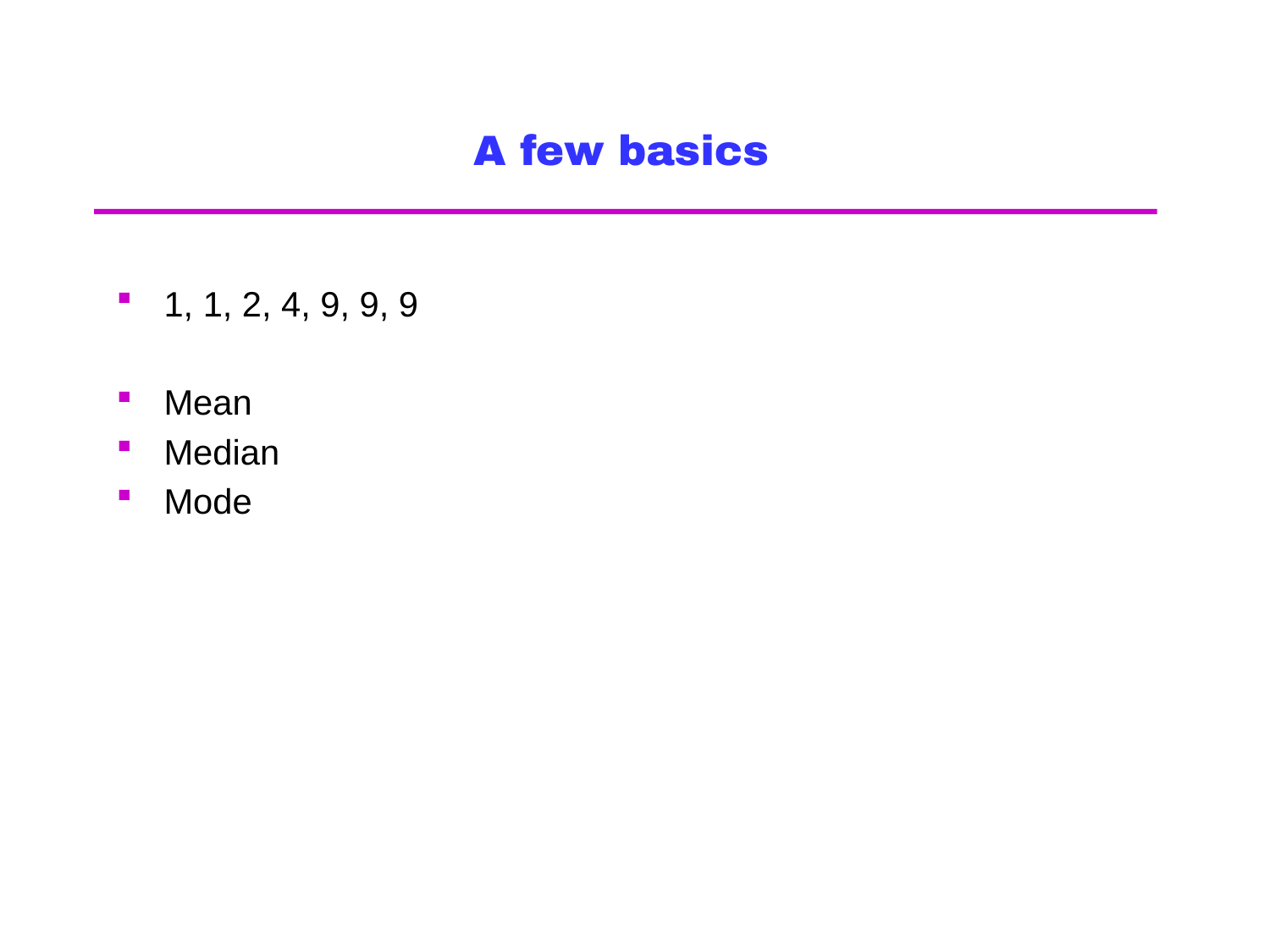

# A few basics
1, 1, 2, 4, 9, 9, 9

Mean
Median
Mode